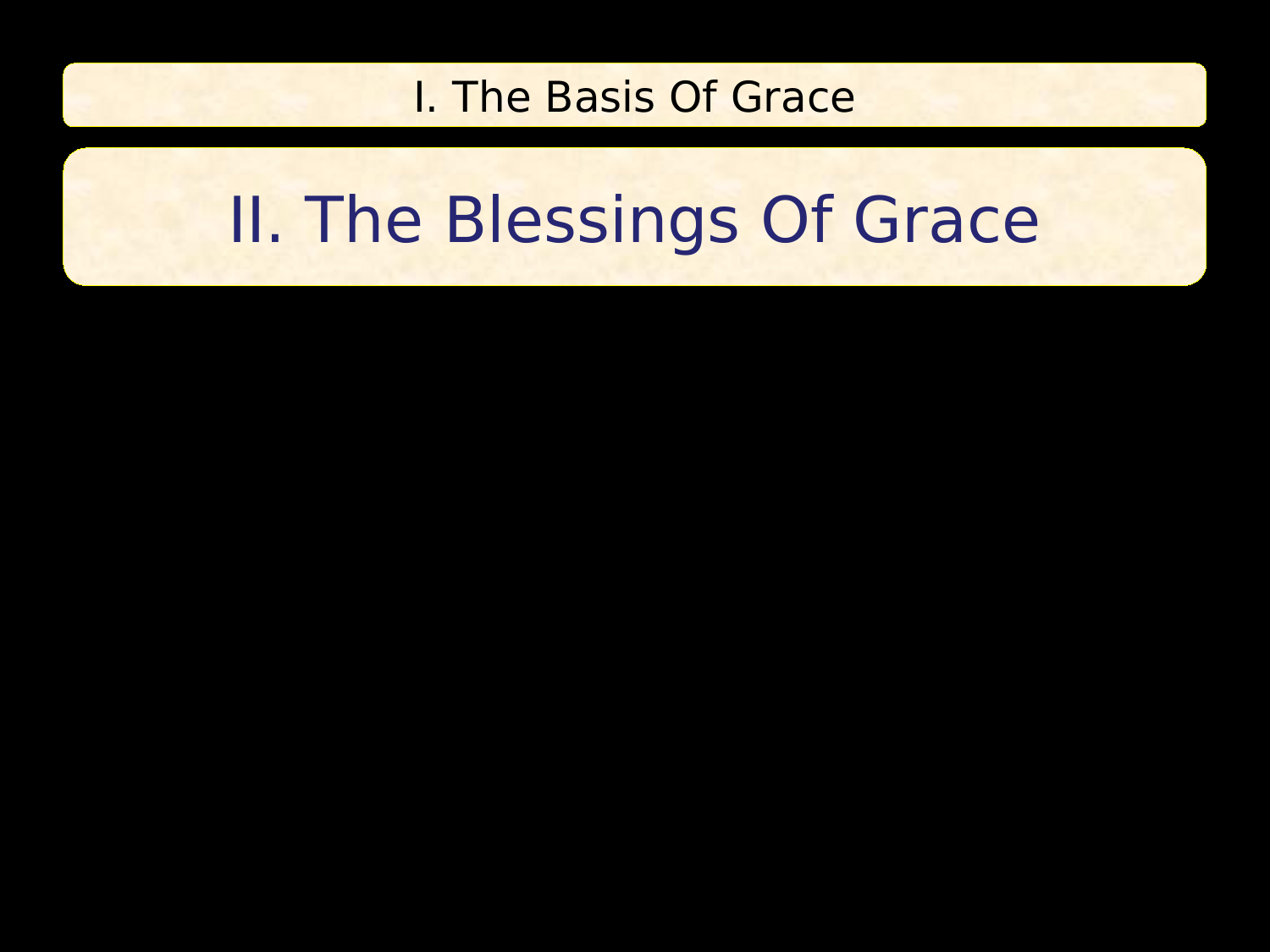

I. The Basis Of Grace
II. The Blessings Of Grace